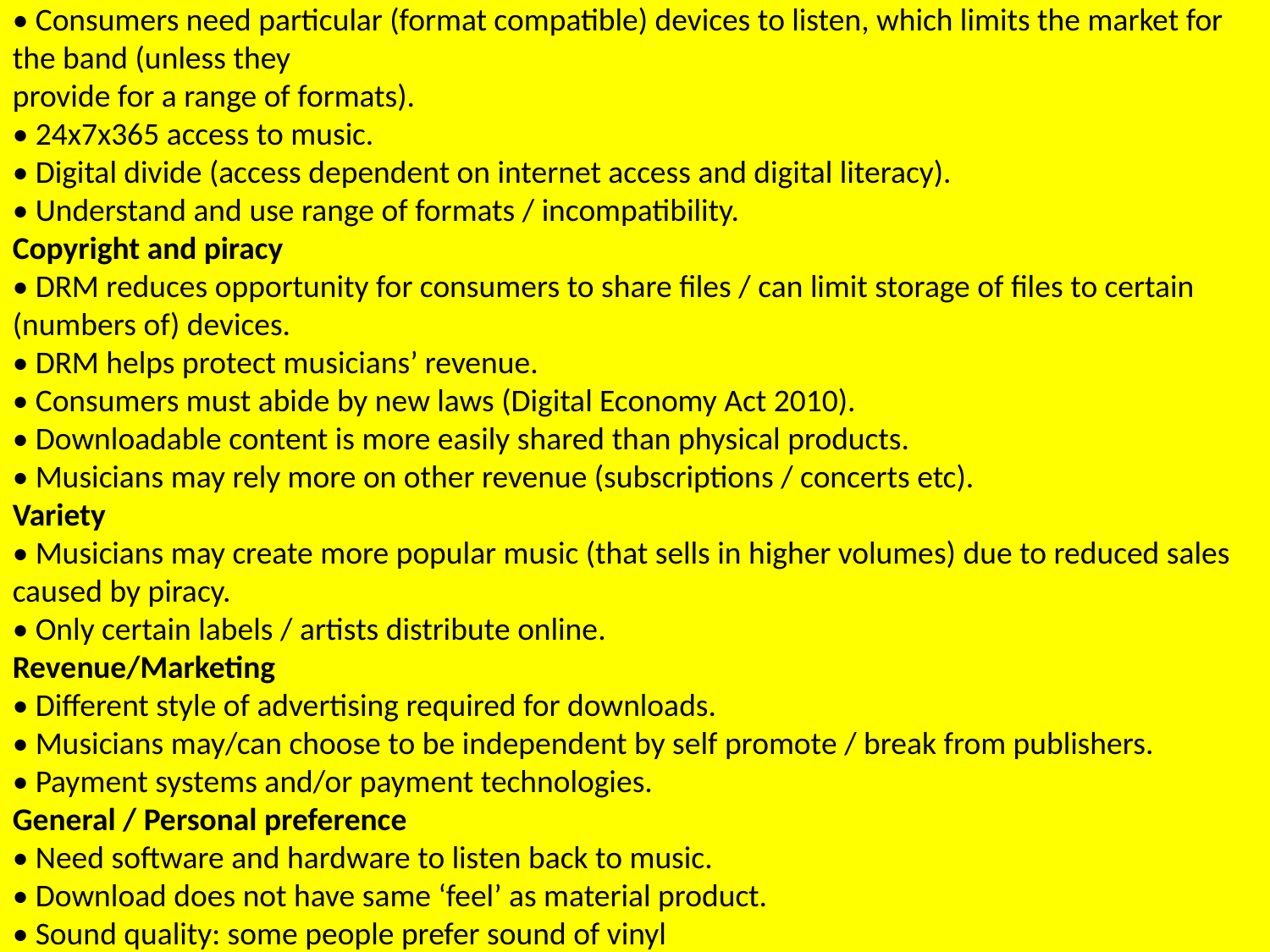

• Consumers need particular (format compatible) devices to listen, which limits the market for the band (unless they
provide for a range of formats).
• 24x7x365 access to music.
• Digital divide (access dependent on internet access and digital literacy).
• Understand and use range of formats / incompatibility.
Copyright and piracy
• DRM reduces opportunity for consumers to share files / can limit storage of files to certain (numbers of) devices.
• DRM helps protect musicians’ revenue.
• Consumers must abide by new laws (Digital Economy Act 2010).
• Downloadable content is more easily shared than physical products.
• Musicians may rely more on other revenue (subscriptions / concerts etc).
Variety
• Musicians may create more popular music (that sells in higher volumes) due to reduced sales caused by piracy.
• Only certain labels / artists distribute online.
Revenue/Marketing
• Different style of advertising required for downloads.
• Musicians may/can choose to be independent by self promote / break from publishers.
• Payment systems and/or payment technologies.
General / Personal preference
• Need software and hardware to listen back to music.
• Download does not have same ‘feel’ as material product.
• Sound quality: some people prefer sound of vinyl